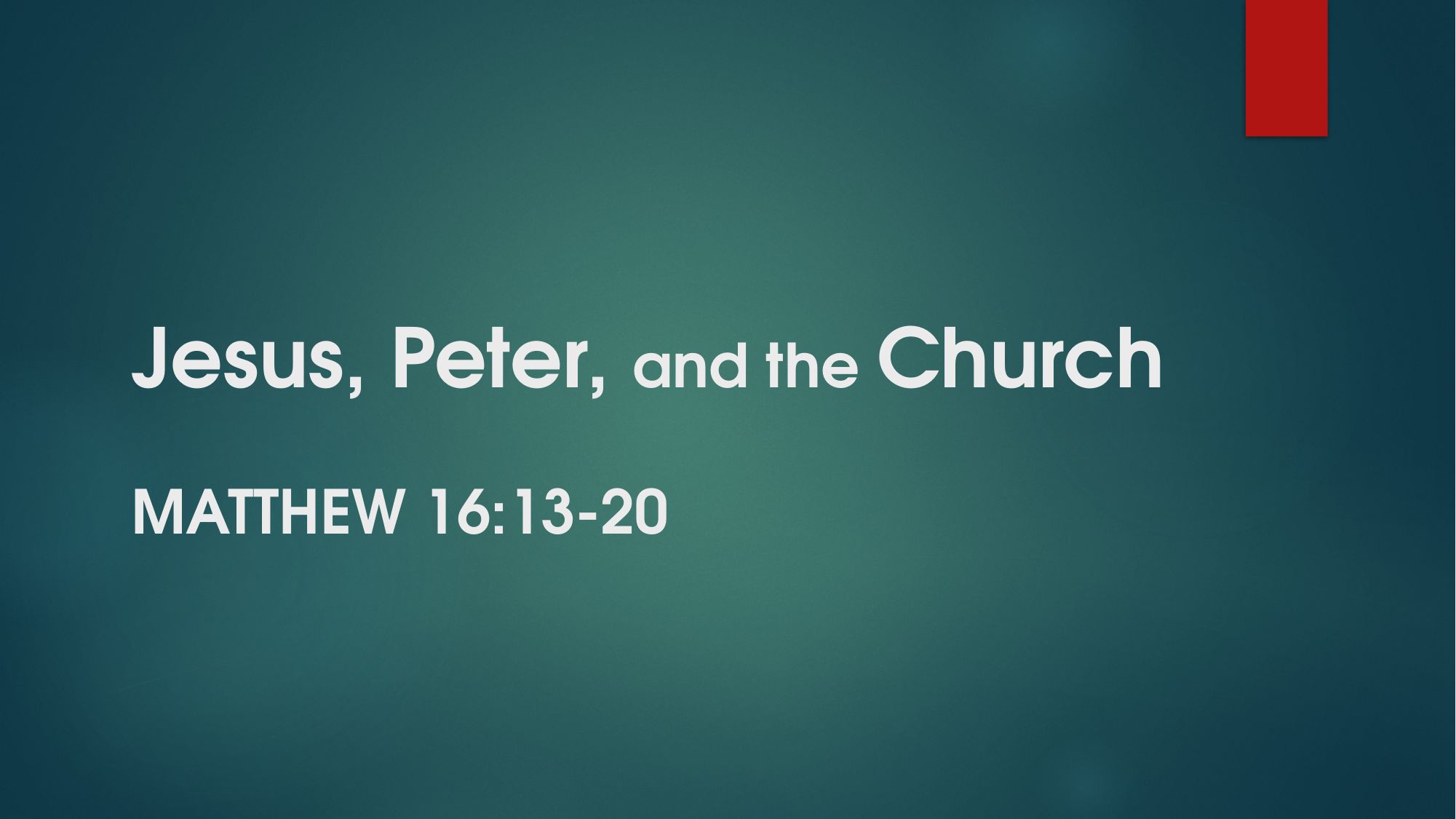

# Jesus, Peter, and the Church
Matthew 16:13-20